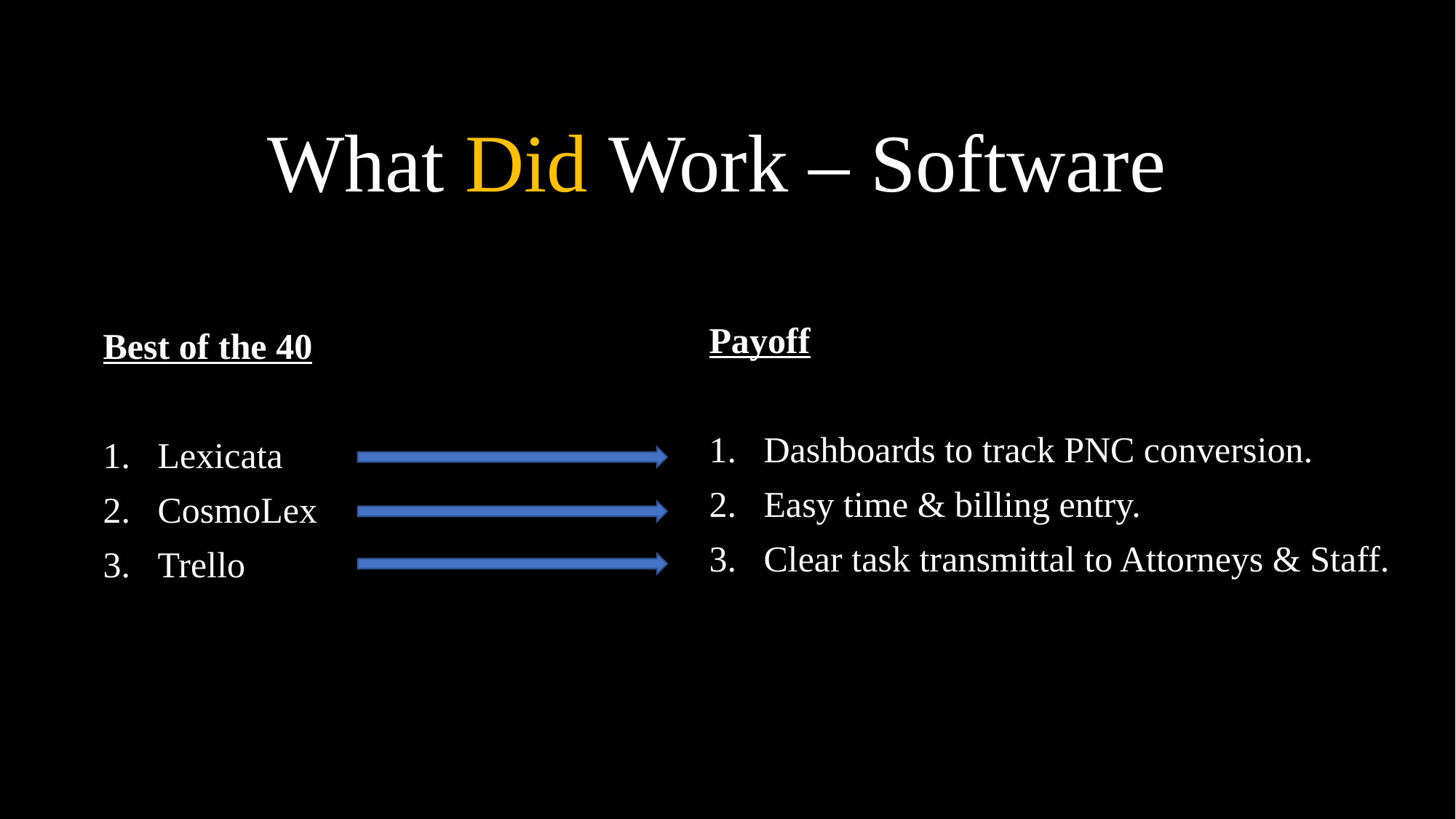

# What Did Work – Software
Payoff

Dashboards to track PNC conversion.
Easy time & billing entry.
Clear task transmittal to Attorneys & Staff.

Best of the 40

Lexicata
CosmoLex
Trello